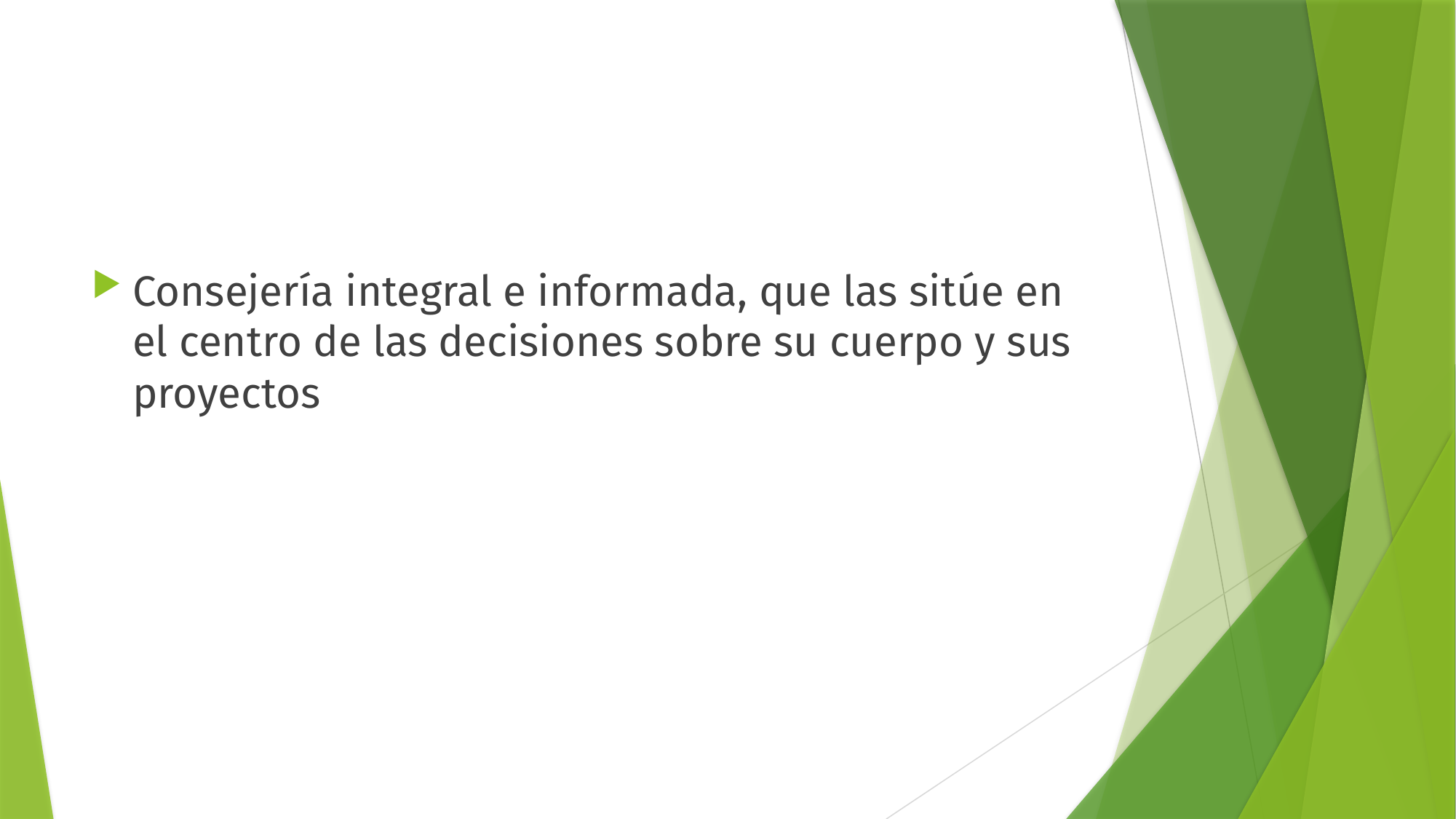

Consejería integral e informada, que las sitúe en el centro de las decisiones sobre su cuerpo y sus proyectos